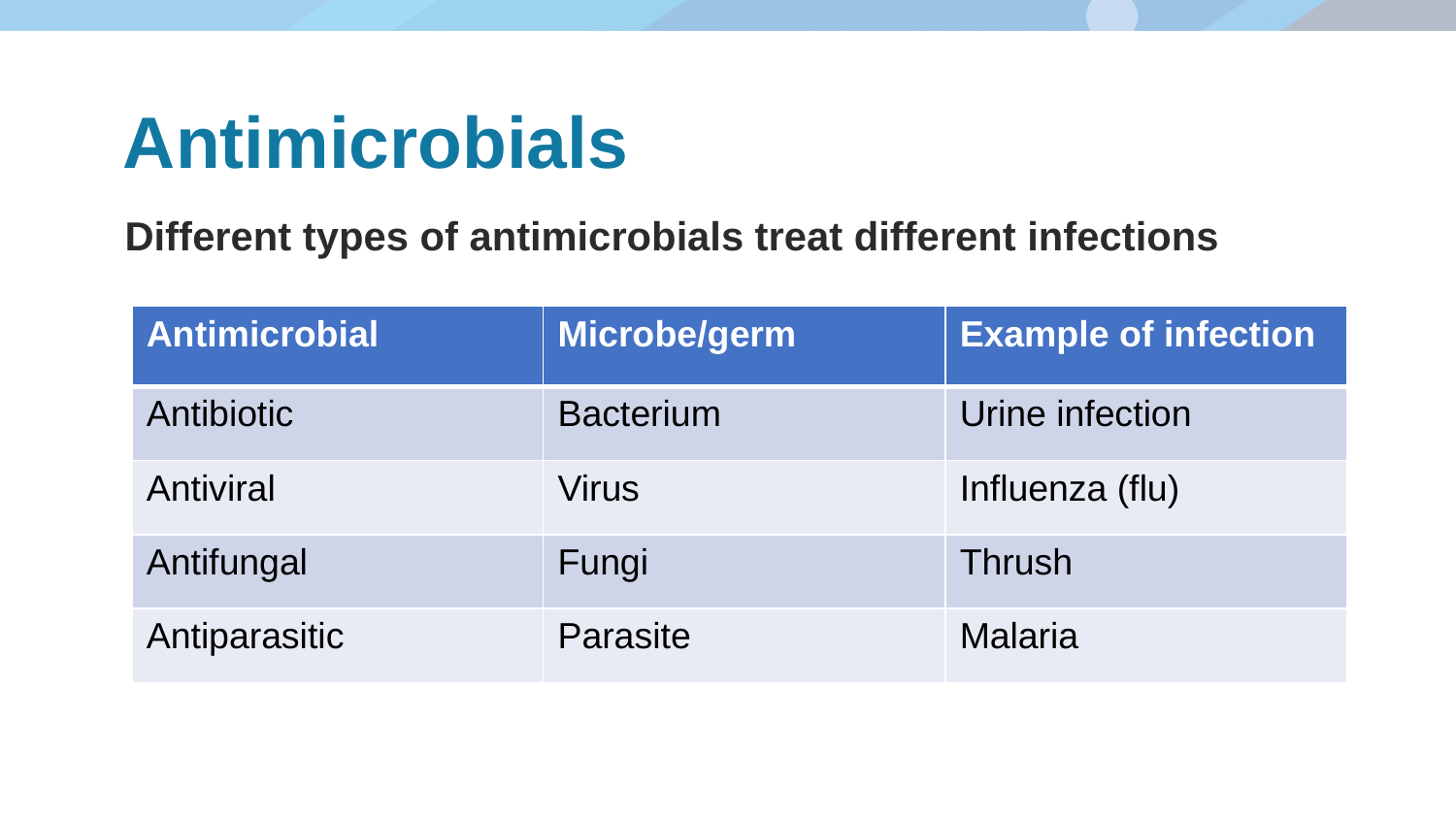

Antimicrobials
Different types of antimicrobials treat different infections
| Antimicrobial | Microbe/germ | Example of infection |
| --- | --- | --- |
| Antibiotic | Bacterium | Urine infection |
| Antiviral | Virus | Influenza (flu) |
| Antifungal | Fungi | Thrush |
| Antiparasitic | Parasite | Malaria |